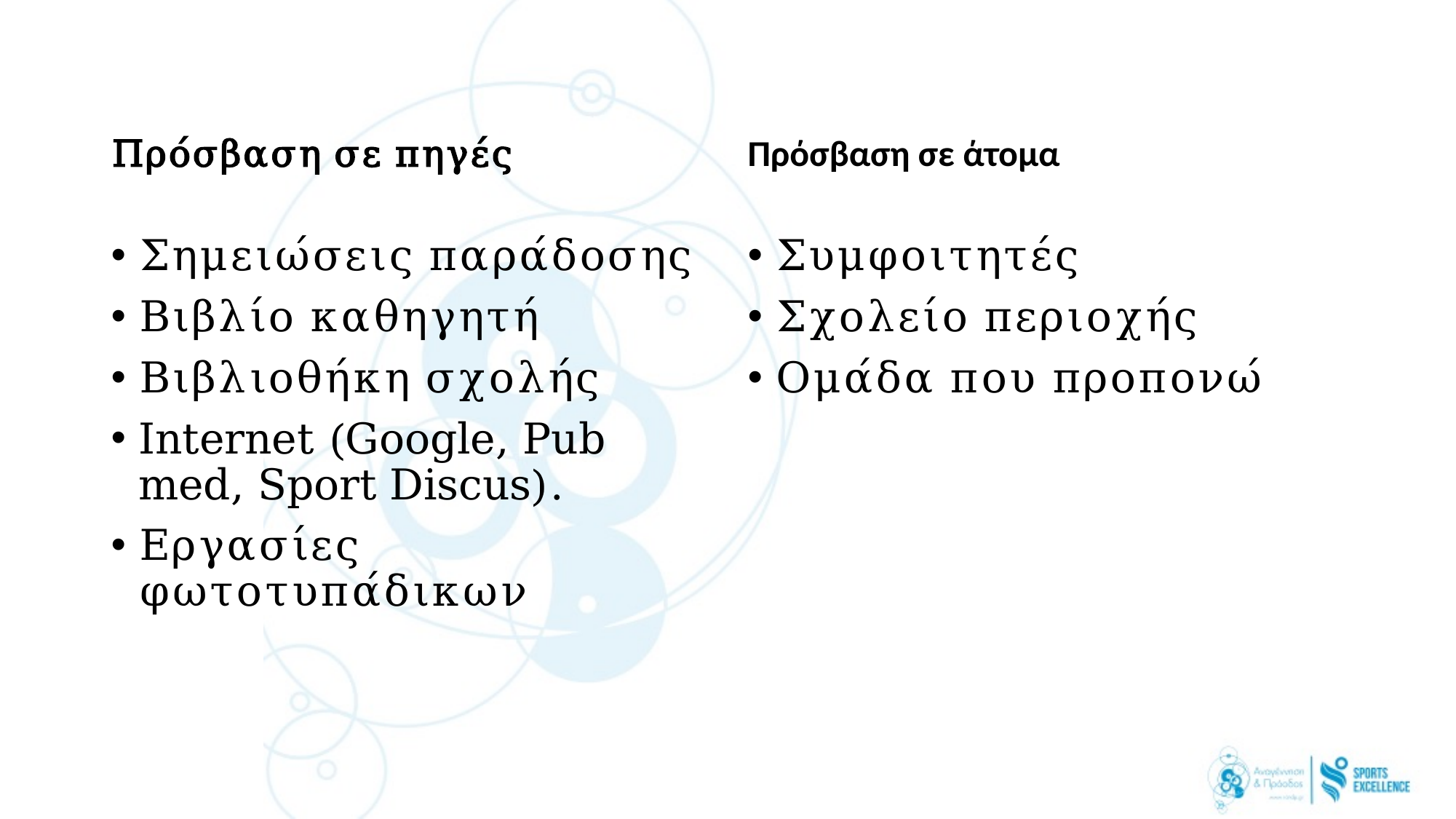

Πρόσβαση σε άτομα
Πρόσβαση σε πηγές
Σημειώσεις παράδοσης
Βιβλίο καθηγητή
Βιβλιοθήκη σχολής
Internet (Google, Pub med, Sport Discus).
Εργασίες φωτοτυπάδικων

Συμφοιτητές
Σχολείο περιοχής
Ομάδα που προπονώ